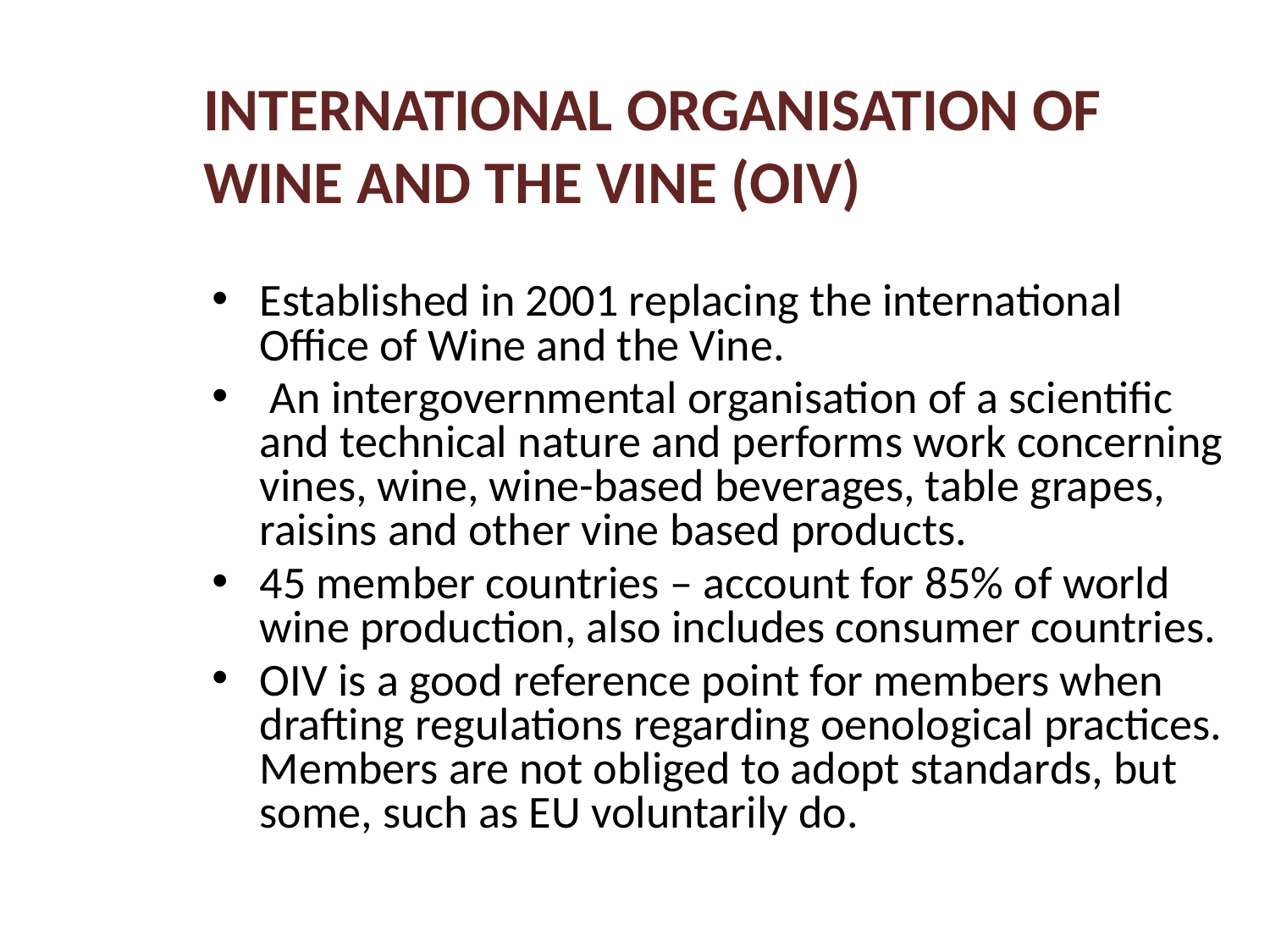

INTERNATIONAL ORGANISATION OF WINE AND THE VINE (OIV)
Established in 2001 replacing the international Office of Wine and the Vine.
 An intergovernmental organisation of a scientific and technical nature and performs work concerning vines, wine, wine-based beverages, table grapes, raisins and other vine based products.
45 member countries – account for 85% of world wine production, also includes consumer countries.
OIV is a good reference point for members when drafting regulations regarding oenological practices. Members are not obliged to adopt standards, but some, such as EU voluntarily do.